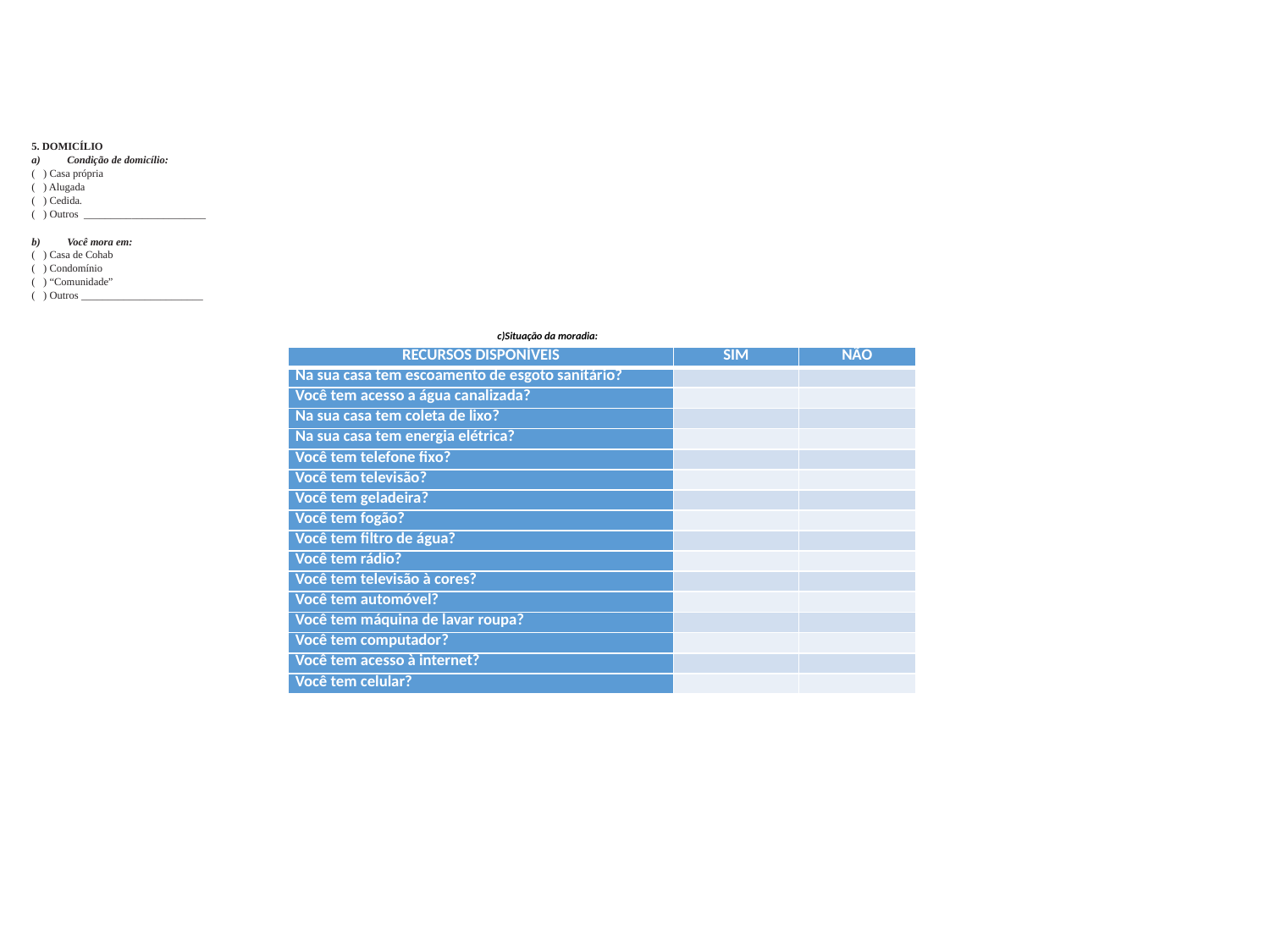

5. DOMICÍLIO
Condição de domicílio:
(   ) Casa própria
(   ) Alugada
(   ) Cedida.
(   ) Outros  _______________________

Você mora em:
(   ) Casa de Cohab
(   ) Condomínio
(   ) “Comunidade”
(   ) Outros _______________________

                                                                                                                                                                                                        c)Situação da moradia:

| RECURSOS DISPONÍVEIS | SIM | NÃO |
| --- | --- | --- |
| Na sua casa tem escoamento de esgoto sanitário? |  |  |
| Você tem acesso a água canalizada? |  |  |
| Na sua casa tem coleta de lixo? |  |  |
| Na sua casa tem energia elétrica? |  |  |
| Você tem telefone fixo? |  |  |
| Você tem televisão? |  |  |
| Você tem geladeira? |  |  |
| Você tem fogão? |  |  |
| Você tem filtro de água? |  |  |
| Você tem rádio? |  |  |
| Você tem televisão à cores? |  |  |
| Você tem automóvel? |  |  |
| Você tem máquina de lavar roupa? |  |  |
| Você tem computador? |  |  |
| Você tem acesso à internet? |  |  |
| Você tem celular? |  |  |